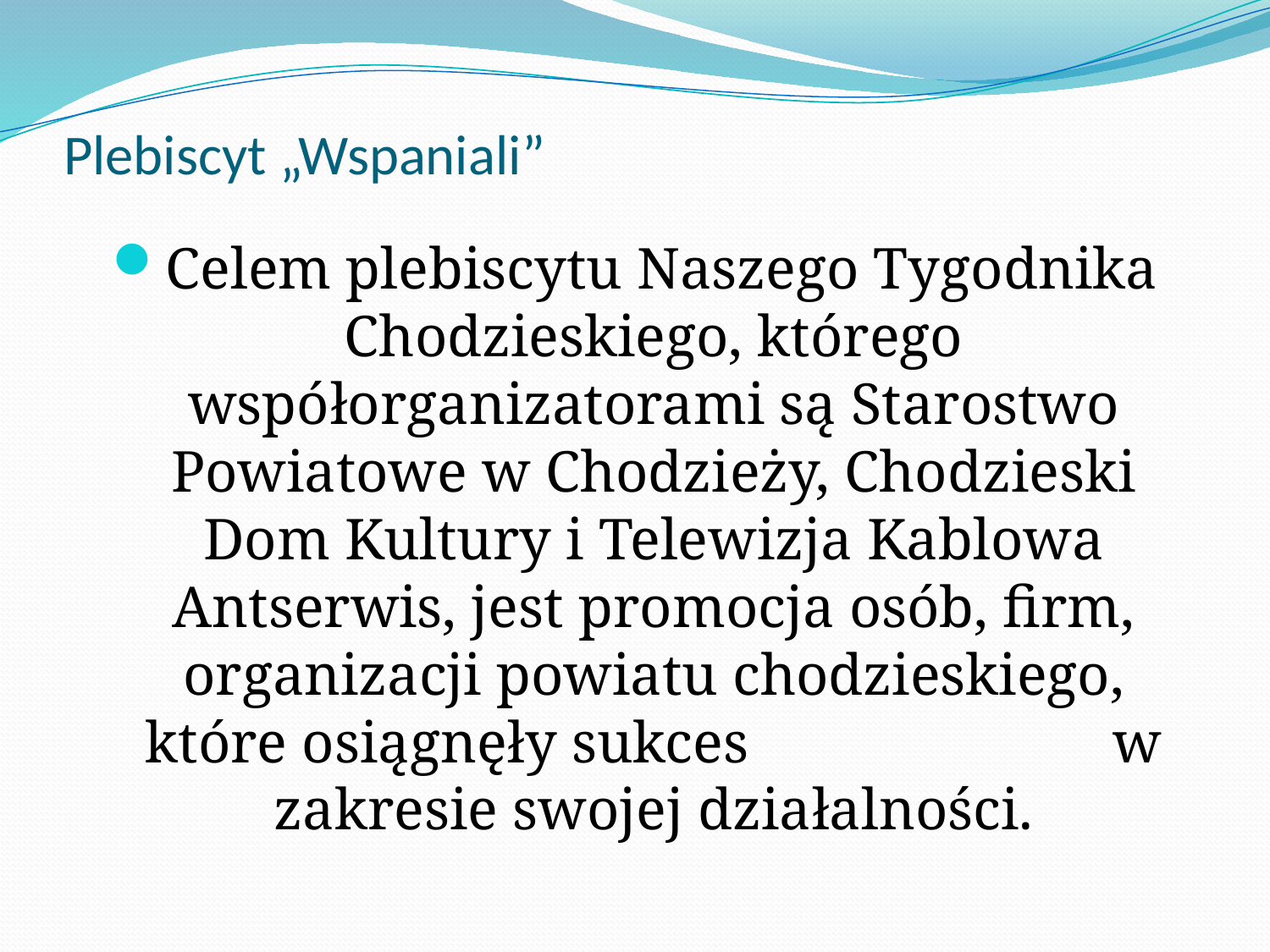

# Plebiscyt „Wspaniali”
Celem plebiscytu Naszego Tygodnika Chodzieskiego, którego współorganizatorami są Starostwo Powiatowe w Chodzieży, Chodzieski Dom Kultury i Telewizja Kablowa Antserwis, jest promocja osób, firm, organizacji powiatu chodzieskiego, które osiągnęły sukces                         w zakresie swojej działalności.